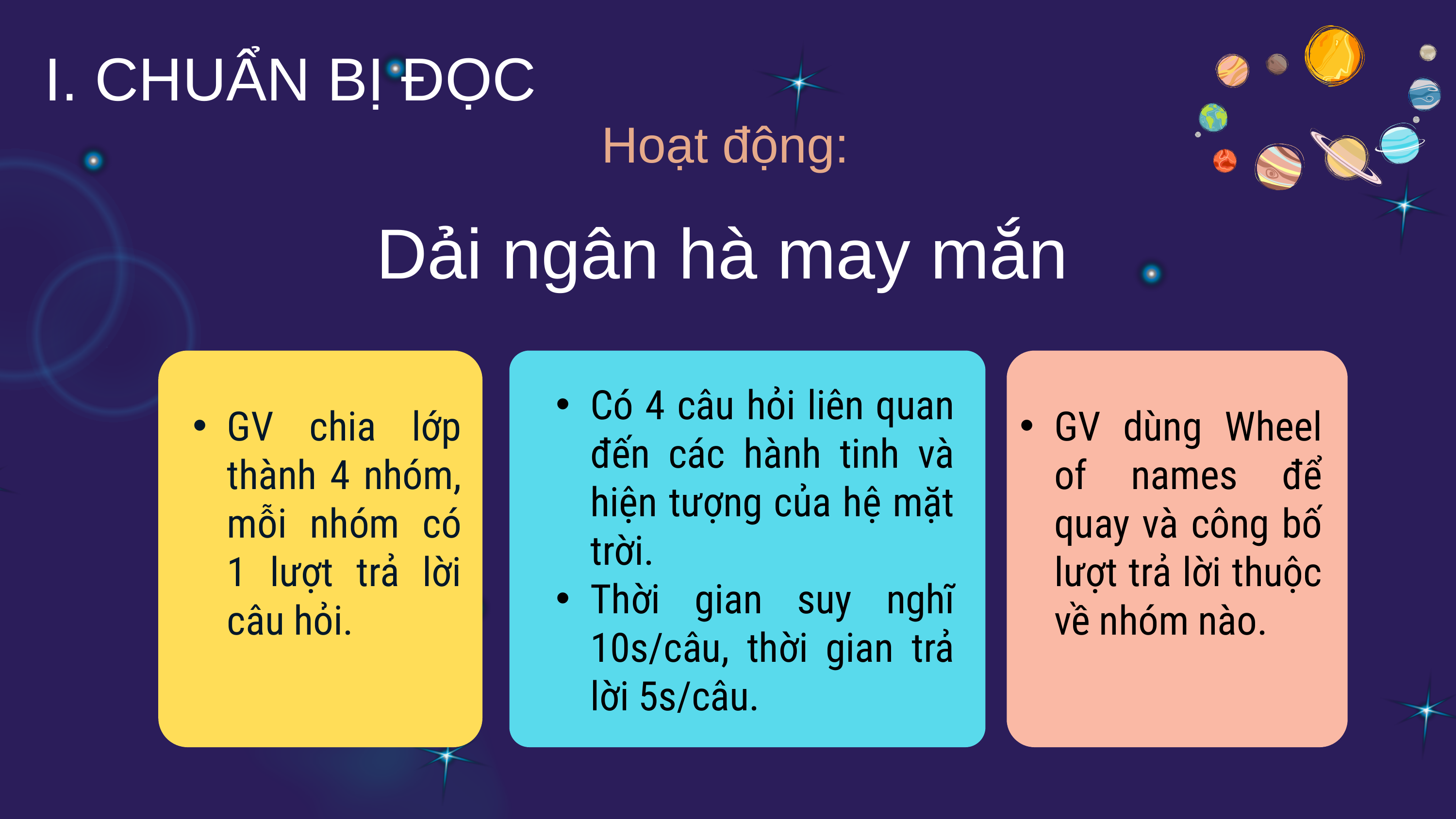

I. CHUẨN BỊ ĐỌC
Hoạt động:

Dải ngân hà may mắn

Có 4 câu hỏi liên quan đến các hành tinh và hiện tượng của hệ mặt trời.
Thời gian suy nghĩ 10s/câu, thời gian trả lời 5s/câu.
GV chia lớp thành 4 nhóm, mỗi nhóm có 1 lượt trả lời câu hỏi.
GV dùng Wheel of names để quay và công bố lượt trả lời thuộc về nhóm nào.